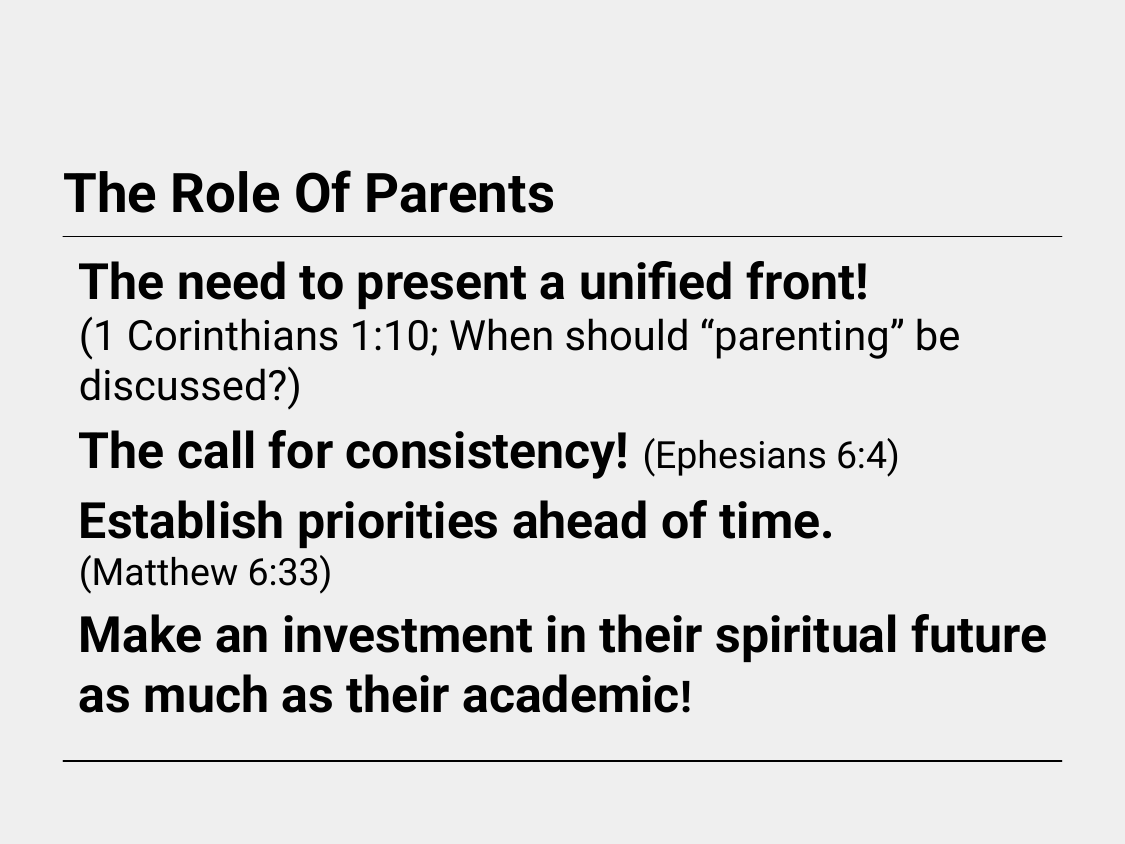

The Role Of Parents
The need to present a unified front!
(1 Corinthians 1:10; When should “parenting” be discussed?)
The call for consistency! (Ephesians 6:4)
Establish priorities ahead of time.
(Matthew 6:33)
Make an investment in their spiritual future as much as their academic!